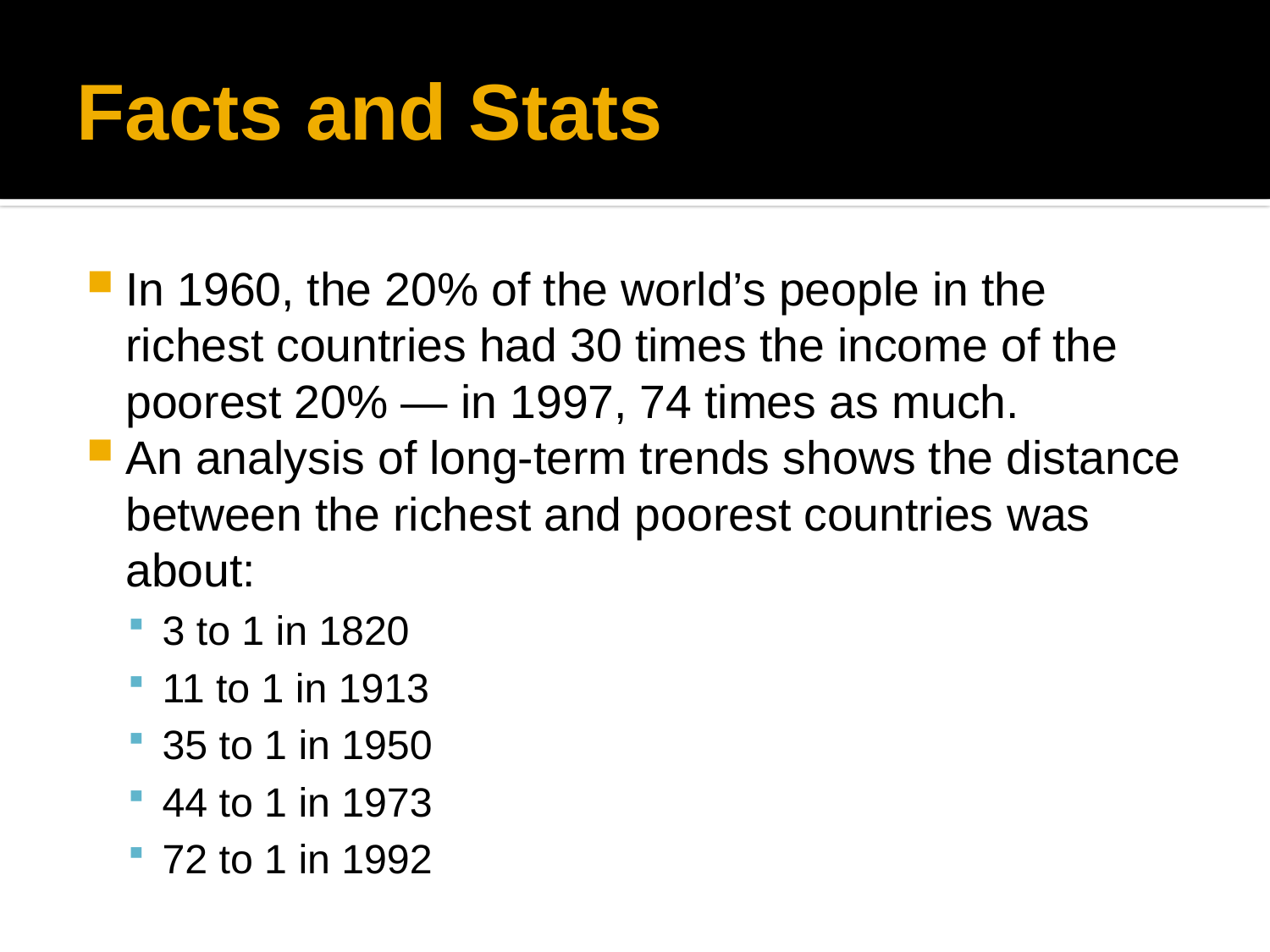

# Facts and Stats
In 1960, the 20% of the world’s people in the richest countries had 30 times the income of the poorest 20% — in 1997, 74 times as much.
An analysis of long-term trends shows the distance between the richest and poorest countries was about:
3 to 1 in 1820
11 to 1 in 1913
35 to 1 in 1950
44 to 1 in 1973
72 to 1 in 1992